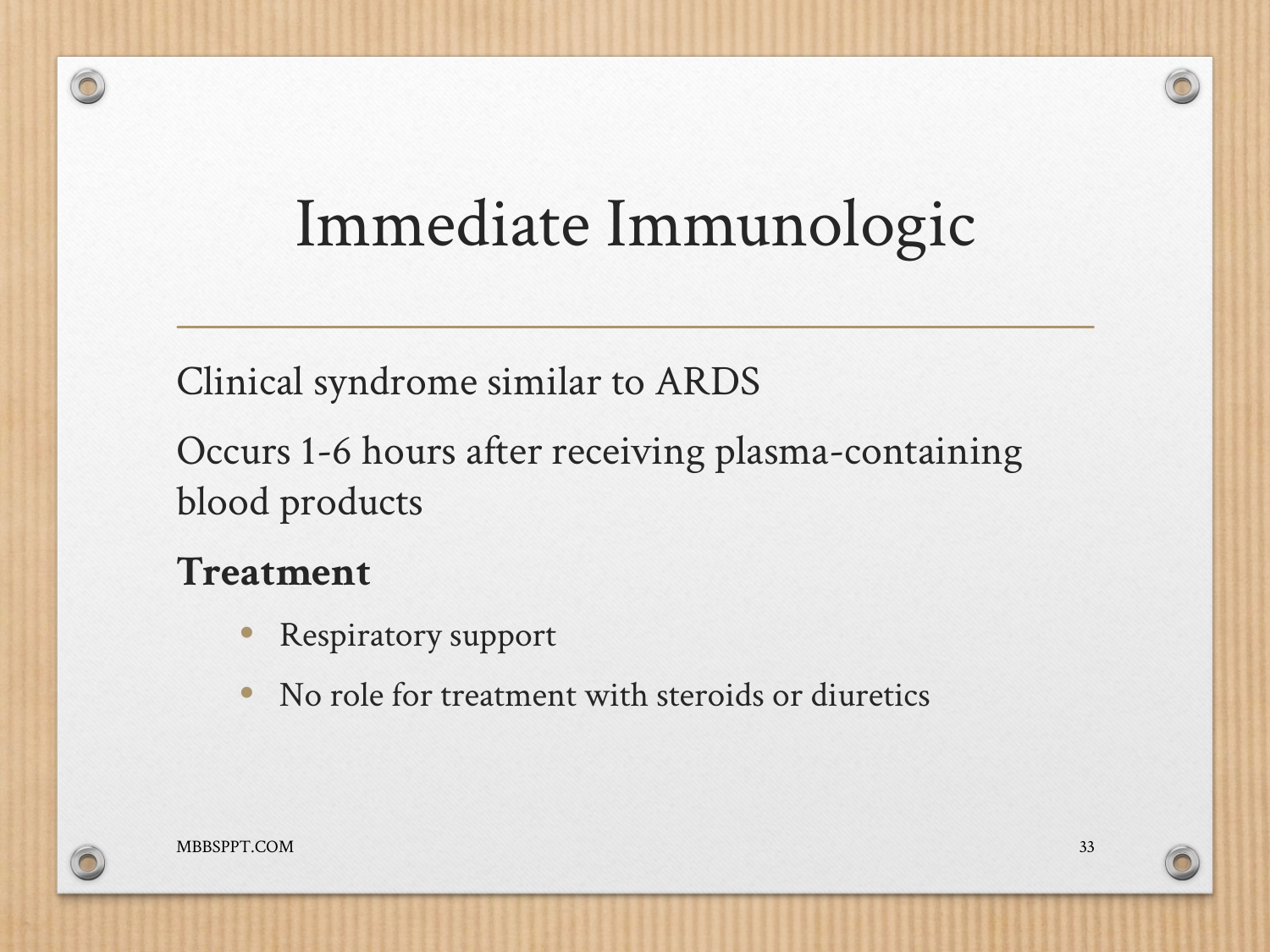

# Immediate Immunologic
Clinical syndrome similar to ARDS
Occurs 1-6 hours after receiving plasma-containing blood products
Treatment
Respiratory support
No role for treatment with steroids or diuretics

MBBSPPT.COM
33